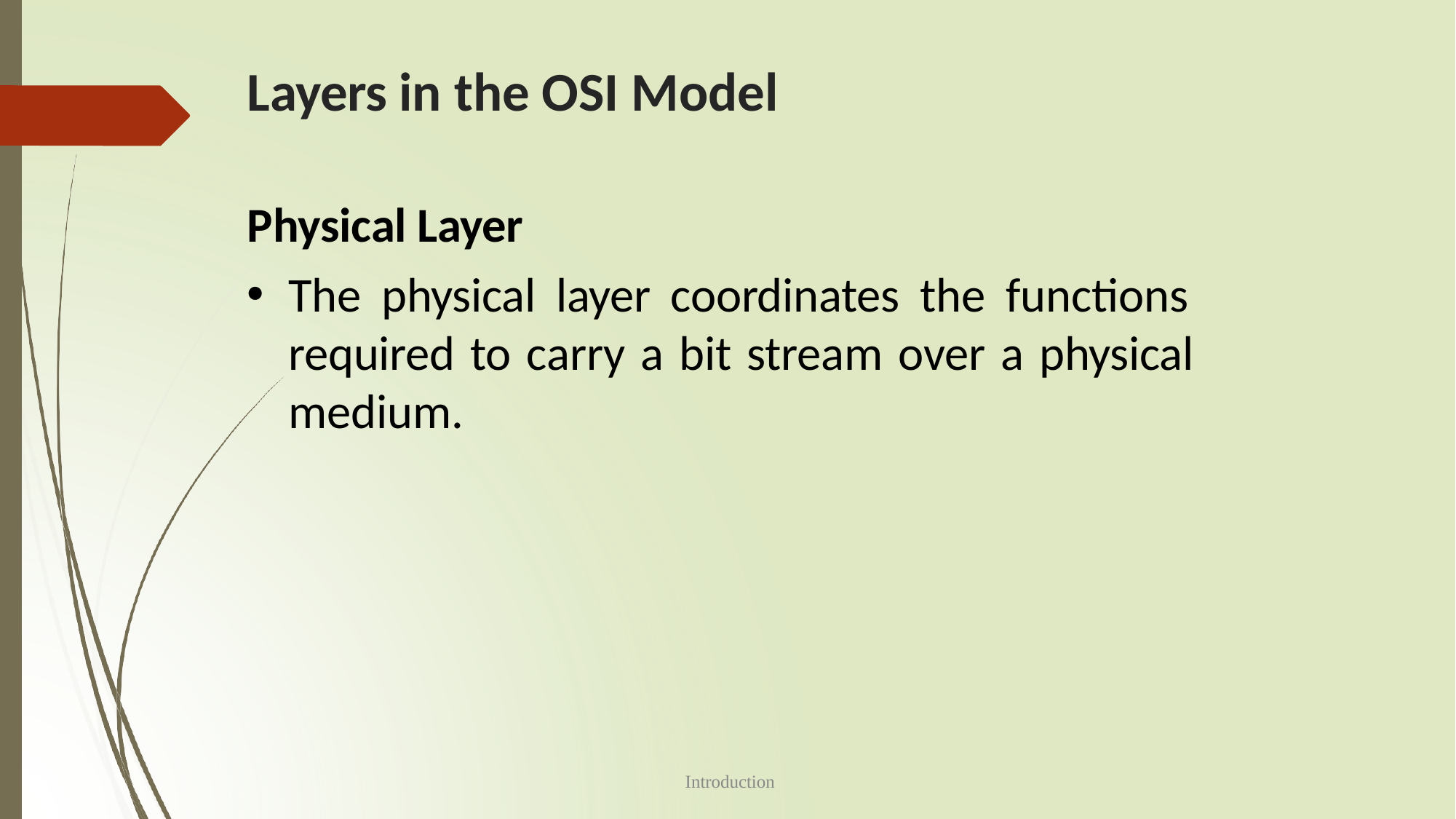

# Layers in the OSI Model
Physical Layer
The physical layer coordinates the functions  required to carry a bit stream over a physical  medium.
1-16
Introduction